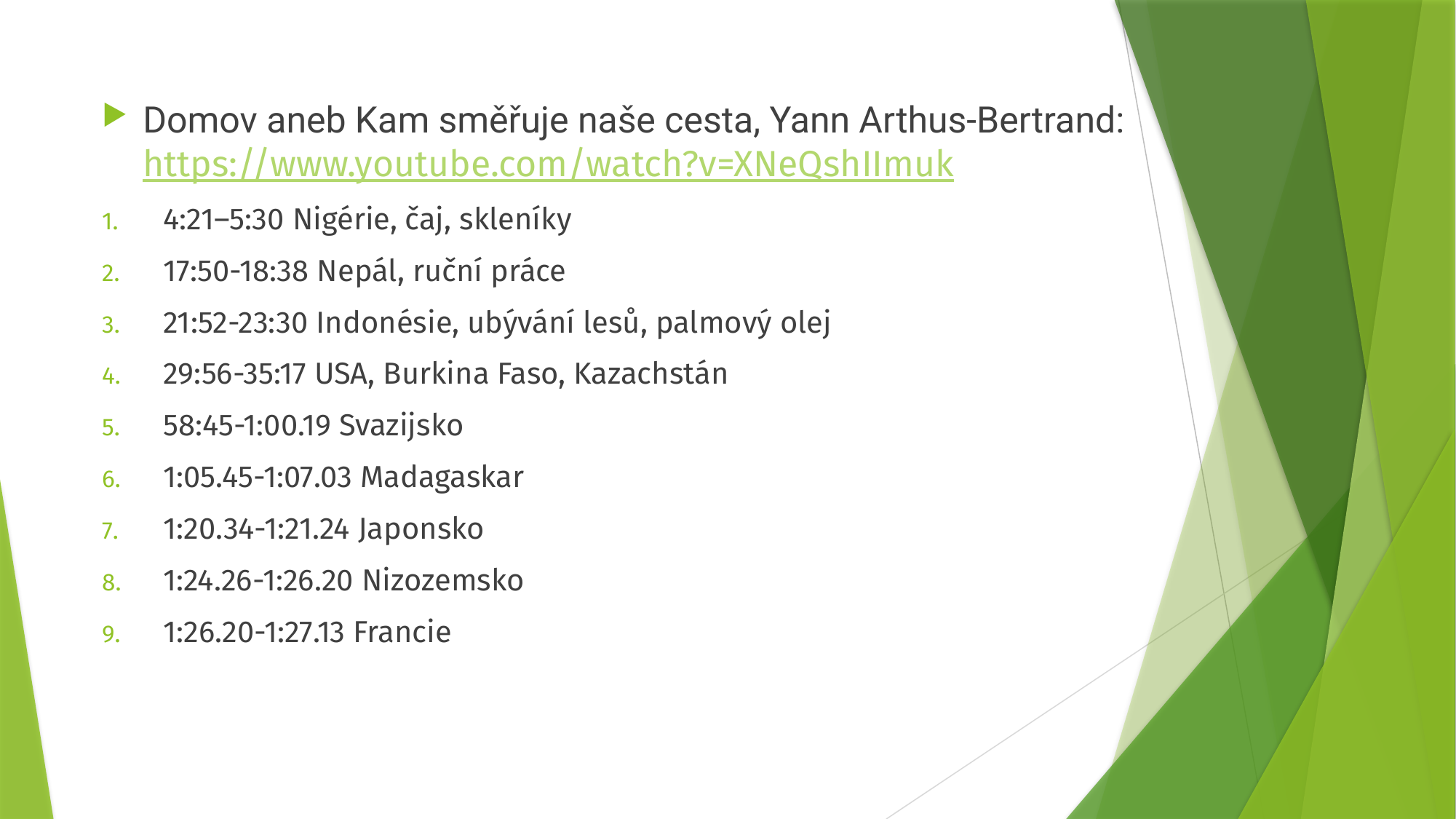

Domov aneb Kam směřuje naše cesta, Yann Arthus-Bertrand: https://www.youtube.com/watch?v=XNeQshIImuk
4:21–5:30 Nigérie, čaj, skleníky
17:50-18:38 Nepál, ruční práce
21:52-23:30 Indonésie, ubývání lesů, palmový olej
29:56-35:17 USA, Burkina Faso, Kazachstán
58:45-1:00.19 Svazijsko
1:05.45-1:07.03 Madagaskar
1:20.34-1:21.24 Japonsko
1:24.26-1:26.20 Nizozemsko
1:26.20-1:27.13 Francie